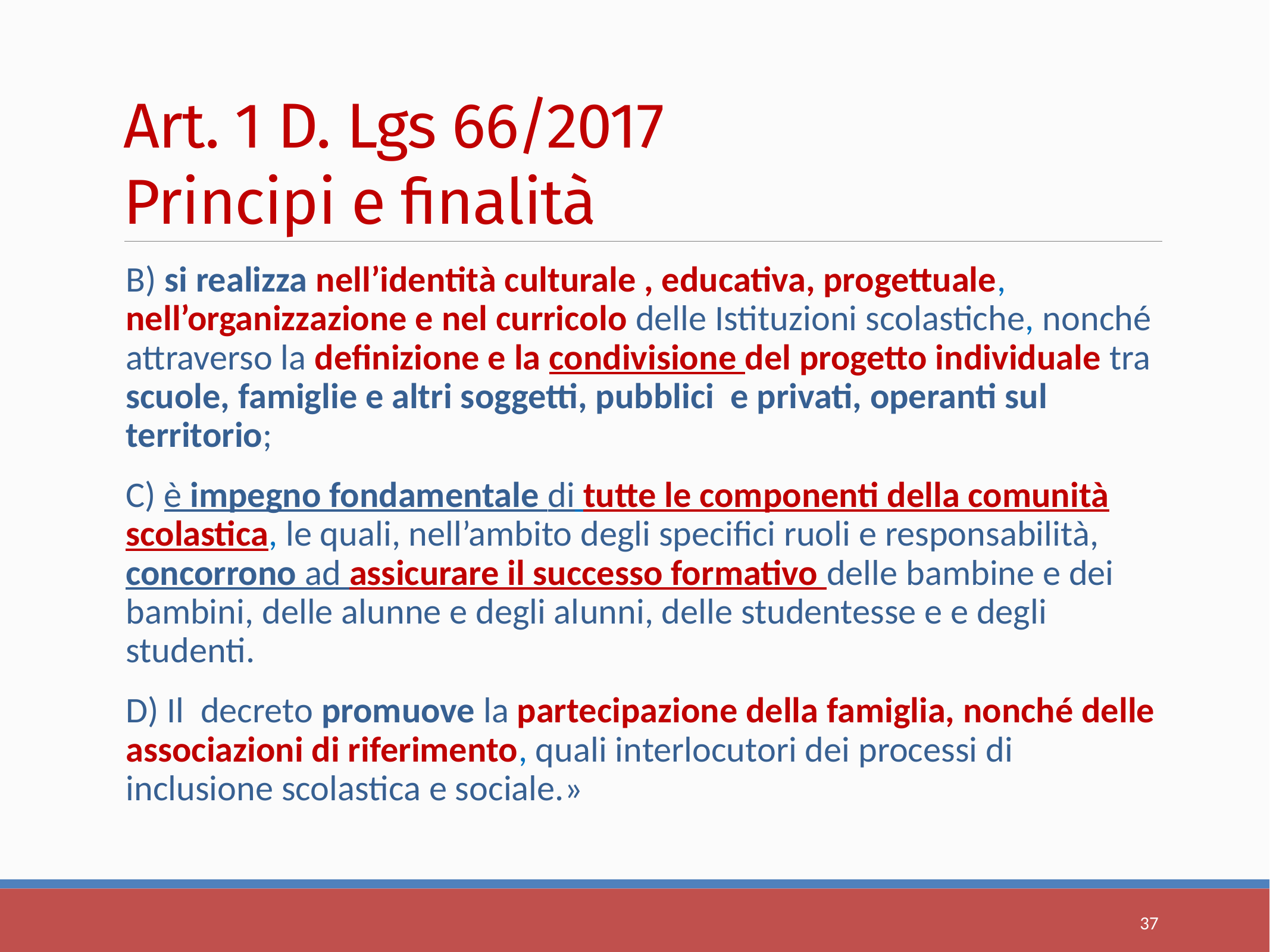

# Art. 1 D. Lgs 66/2017 Principi e finalità
B) si realizza nell’identità culturale , educativa, progettuale, nell’organizzazione e nel curricolo delle Istituzioni scolastiche, nonché attraverso la definizione e la condivisione del progetto individuale tra scuole, famiglie e altri soggetti, pubblici  e privati, operanti sul territorio;
C) è impegno fondamentale di tutte le componenti della comunità scolastica, le quali, nell’ambito degli specifici ruoli e responsabilità, concorrono ad assicurare il successo formativo delle bambine e dei bambini, delle alunne e degli alunni, delle studentesse e e degli studenti.
D) Il  decreto promuove la partecipazione della famiglia, nonché delle associazioni di riferimento, quali interlocutori dei processi di inclusione scolastica e sociale.»
37